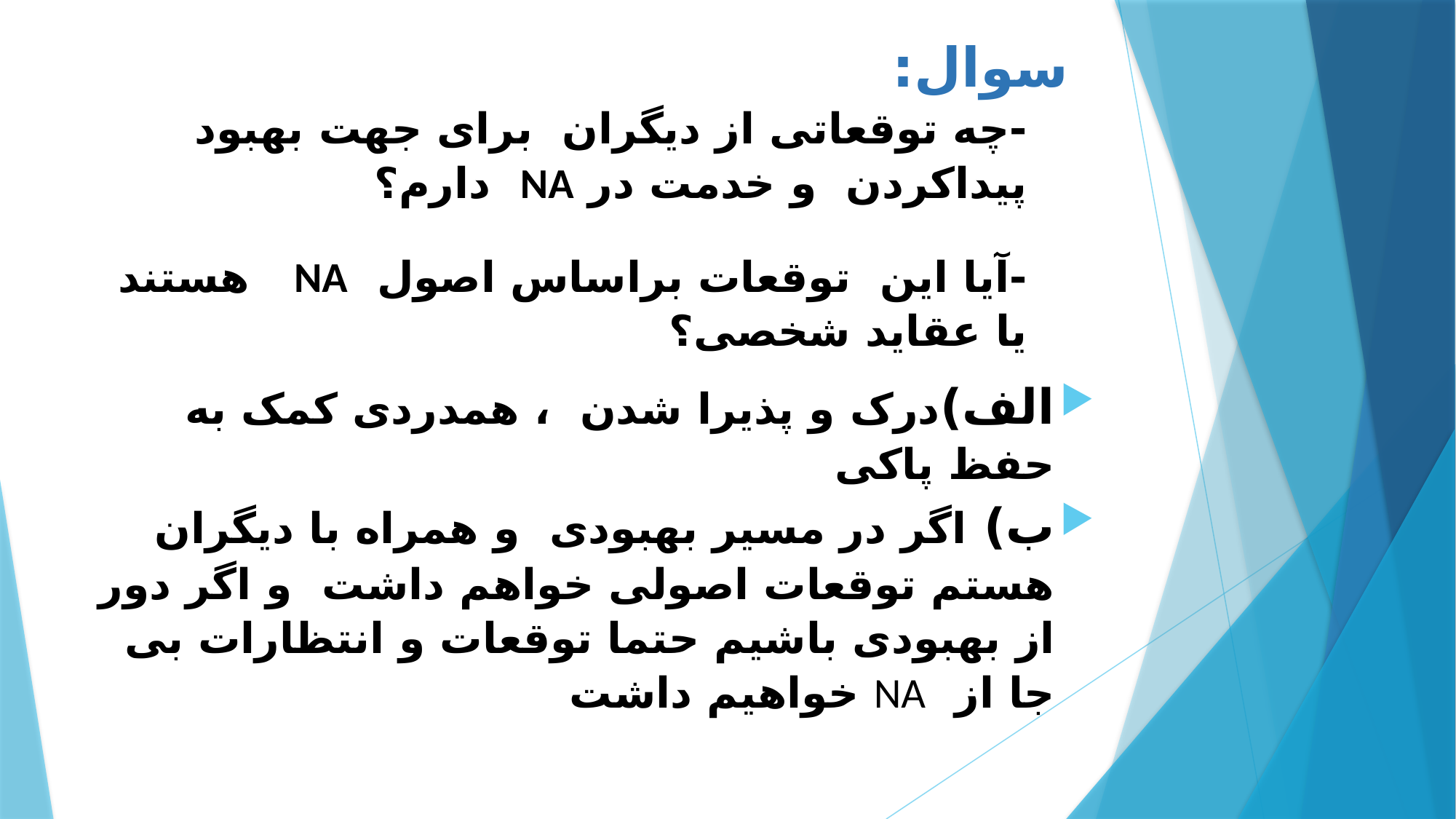

# سوال: -چه توقعاتی از دیگران  برای جهت بهبود پیداکردن  و خدمت در NA  دارم؟ -آیا این  توقعات براساس اصول  NA   هستند  یا عقاید شخصی؟
الف)درک و پذیرا شدن  ، همدردی کمک به حفظ پاکی
ب) اگر در مسیر بهبودی  و همراه با دیگران هستم توقعات اصولی خواهم داشت  و اگر دور از بهبودی باشیم حتما توقعات و انتظارات بی جا از  NA خواهیم داشت